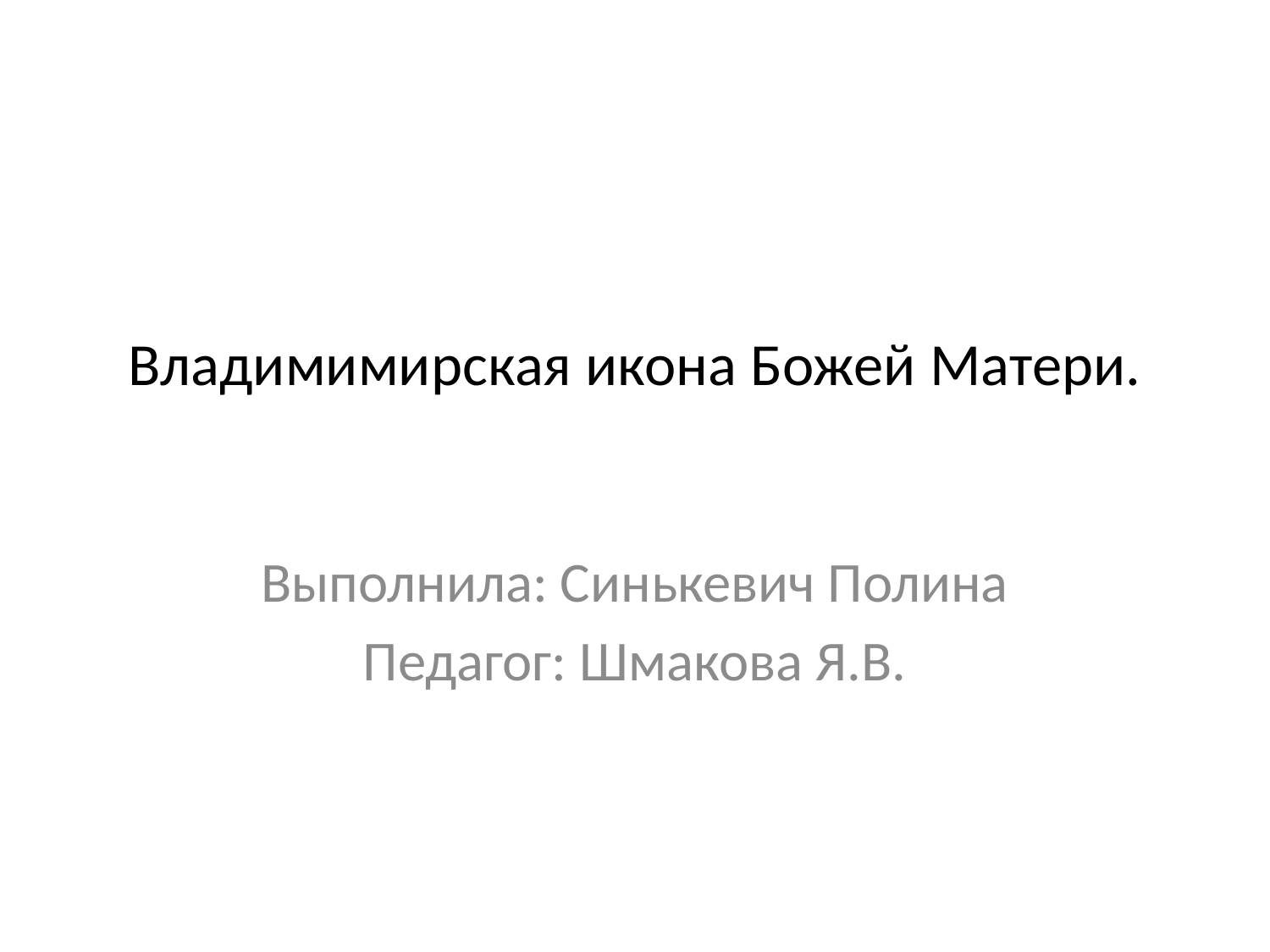

# Владимимирская икона Божей Матери.
Выполнила: Синькевич Полина
Педагог: Шмакова Я.В.